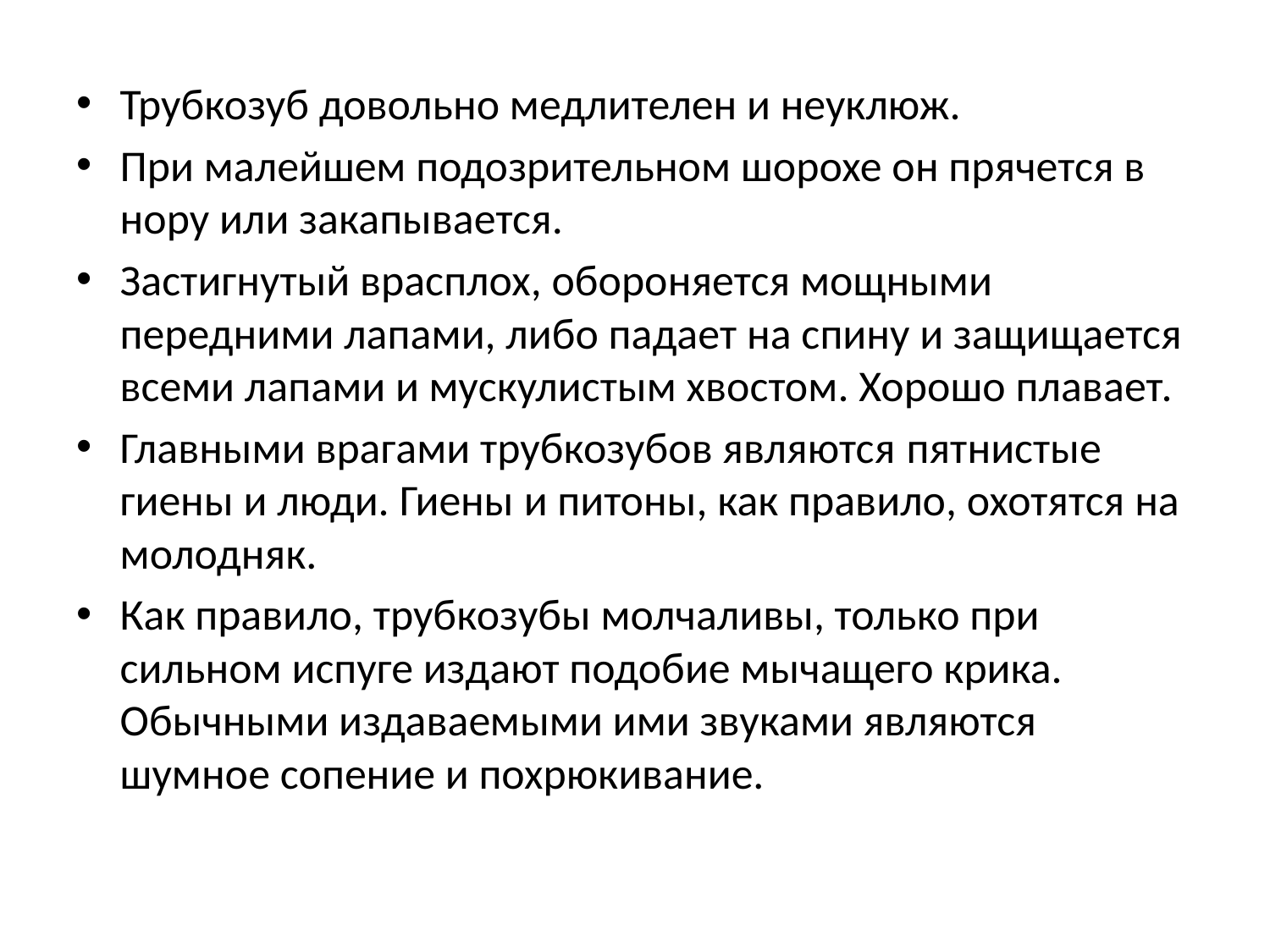

Трубкозуб довольно медлителен и неуклюж.
При малейшем подозрительном шорохе он прячется в нору или закапывается.
Застигнутый врасплох, обороняется мощными передними лапами, либо падает на спину и защищается всеми лапами и мускулистым хвостом. Хорошо плавает.
Главными врагами трубкозубов являются пятнистые гиены и люди. Гиены и питоны, как правило, охотятся на молодняк.
Как правило, трубкозубы молчаливы, только при сильном испуге издают подобие мычащего крика. Обычными издаваемыми ими звуками являются шумное сопение и похрюкивание.